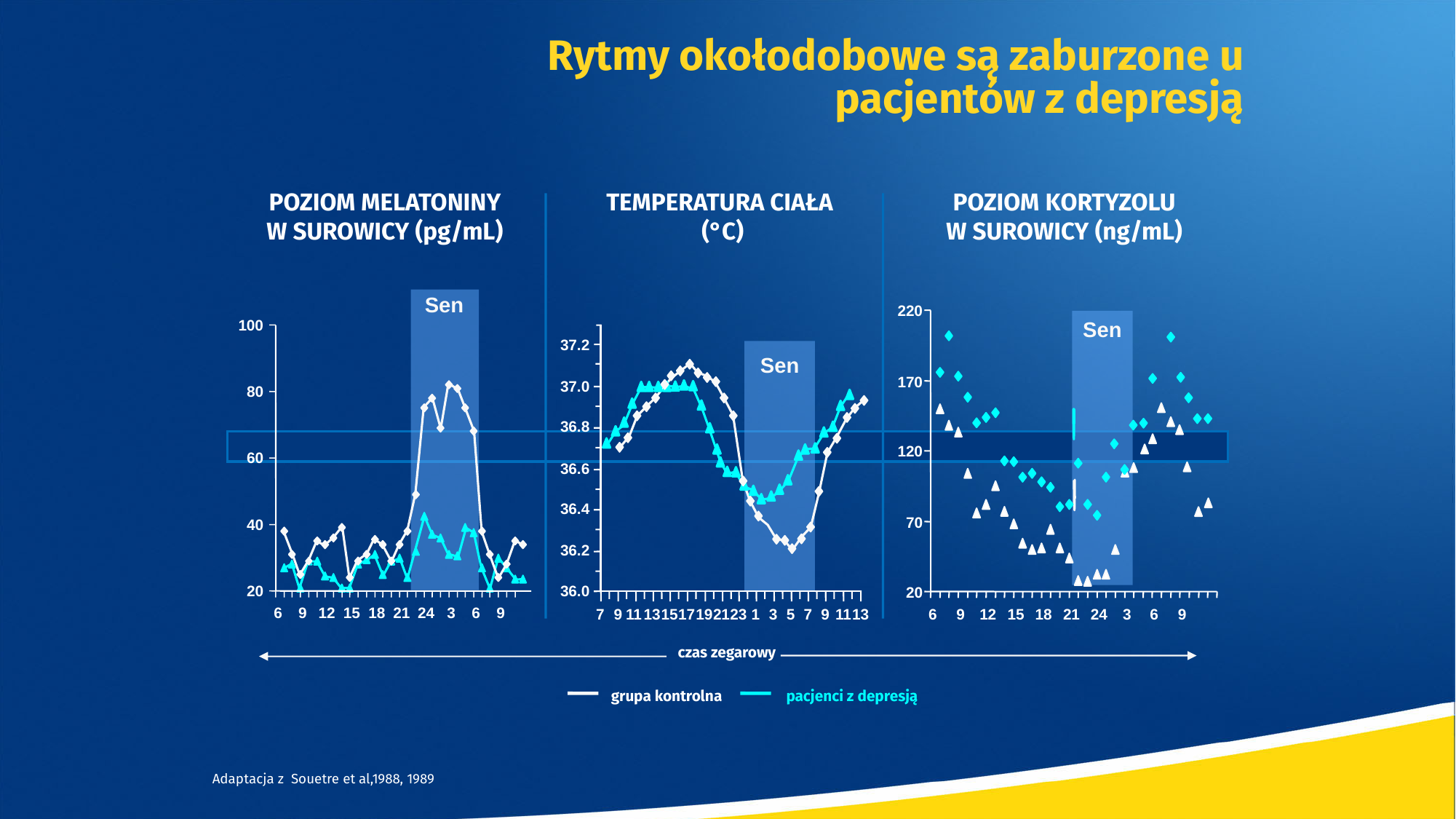

Rytmy okołodobowe są zaburzone u
pacjentów z depresją
POZIOM MELATONINY
W SUROWICY (pg/mL)

Sen
100

80

60

40

20

6
9
12
15
18
21
24
3
6
9
TEMPERATURA CIAŁA
 (°C)

37.2
37.0
36.8
36.6
36.4
36.2
36.0

Sen

7
9
11
13
15
17
19
21
23
1
3
5
7
9
11
13
POZIOM KORTYZOLU
W SUROWICY (ng/mL)

220
170
120
70
20

Sen

6
9
12
15
18
21
24
3
6
9
czas zegarowy

grupa kontrolna

pacjenci z depresją

Adaptacja z  Souetre et al,1988, 1989